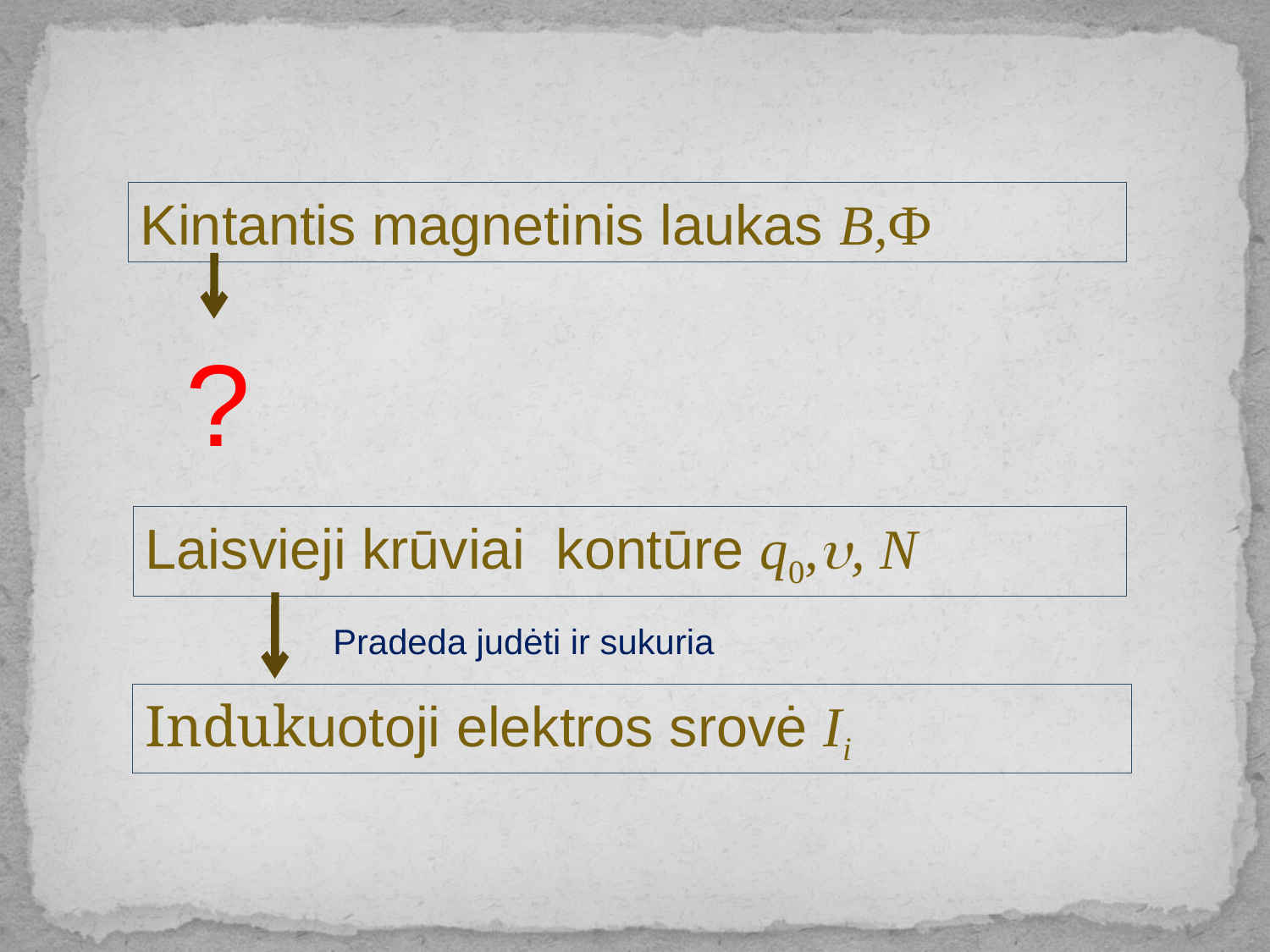

Kintantis magnetinis laukas B,Ф
Laisvieji krūviai  kontūre q0,υ, N
Pradeda judėti ir sukuria
Indukuotoji elektros srovė Ii
?